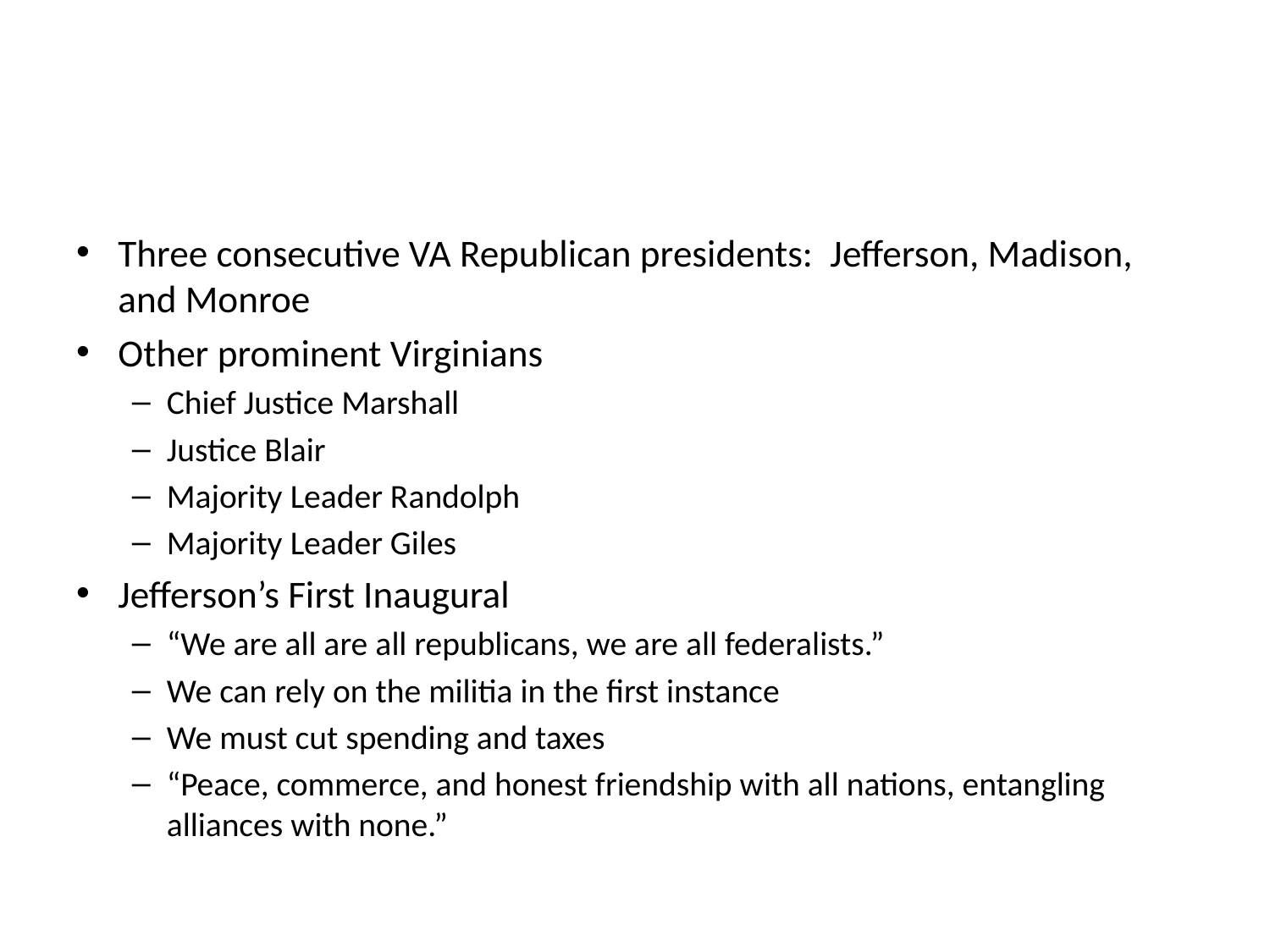

#
Three consecutive VA Republican presidents:  Jefferson, Madison, and Monroe
Other prominent Virginians
Chief Justice Marshall
Justice Blair
Majority Leader Randolph
Majority Leader Giles
Jefferson’s First Inaugural
“We are all are all republicans, we are all federalists.”
We can rely on the militia in the first instance
We must cut spending and taxes
“Peace, commerce, and honest friendship with all nations, entangling alliances with none.”